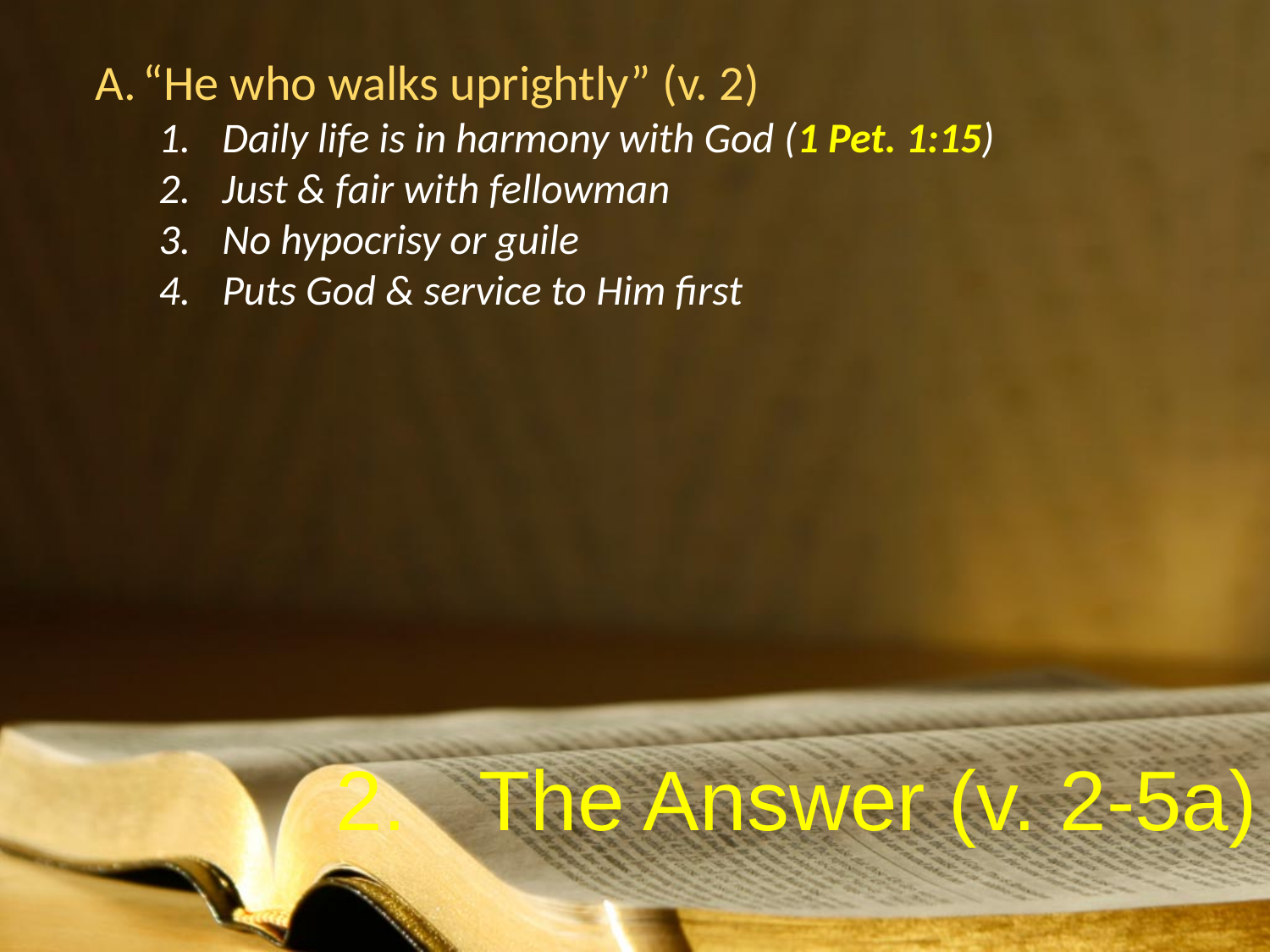

“He who walks uprightly” (v. 2)
Daily life is in harmony with God (1 Pet. 1:15)
Just & fair with fellowman
No hypocrisy or guile
Puts God & service to Him first
The Answer (v. 2-5a)